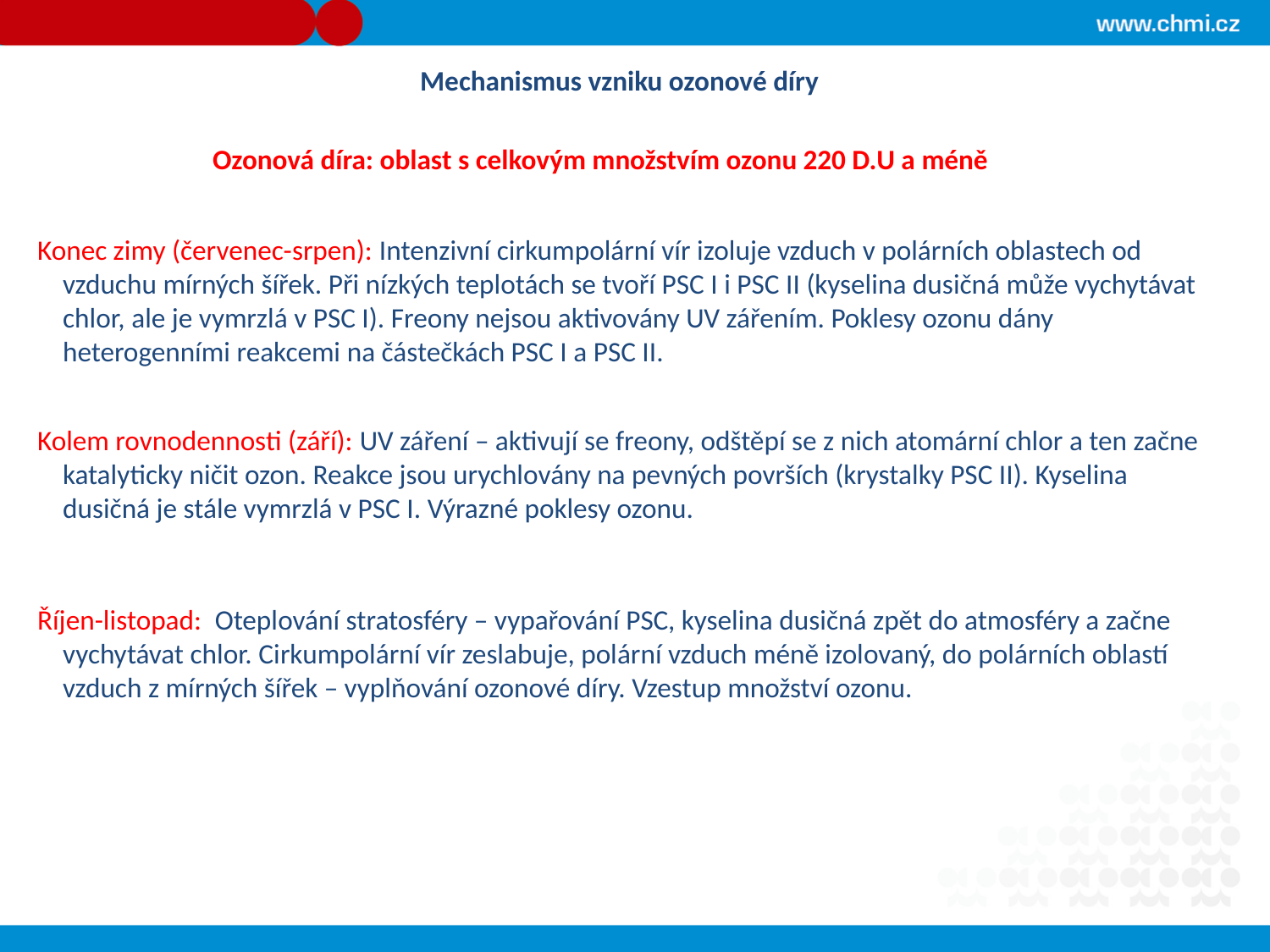

Mechanismus vzniku ozonové díry
Ozonová díra: oblast s celkovým množstvím ozonu 220 D.U a méně
Konec zimy (červenec-srpen): Intenzivní cirkumpolární vír izoluje vzduch v polárních oblastech od vzduchu mírných šířek. Při nízkých teplotách se tvoří PSC I i PSC II (kyselina dusičná může vychytávat chlor, ale je vymrzlá v PSC I). Freony nejsou aktivovány UV zářením. Poklesy ozonu dány heterogenními reakcemi na částečkách PSC I a PSC II.
Kolem rovnodennosti (září): UV záření – aktivují se freony, odštěpí se z nich atomární chlor a ten začne katalyticky ničit ozon. Reakce jsou urychlovány na pevných površích (krystalky PSC II). Kyselina dusičná je stále vymrzlá v PSC I. Výrazné poklesy ozonu.
Říjen-listopad:  Oteplování stratosféry – vypařování PSC, kyselina dusičná zpět do atmosféry a začne vychytávat chlor. Cirkumpolární vír zeslabuje, polární vzduch méně izolovaný, do polárních oblastí vzduch z mírných šířek – vyplňování ozonové díry. Vzestup množství ozonu.